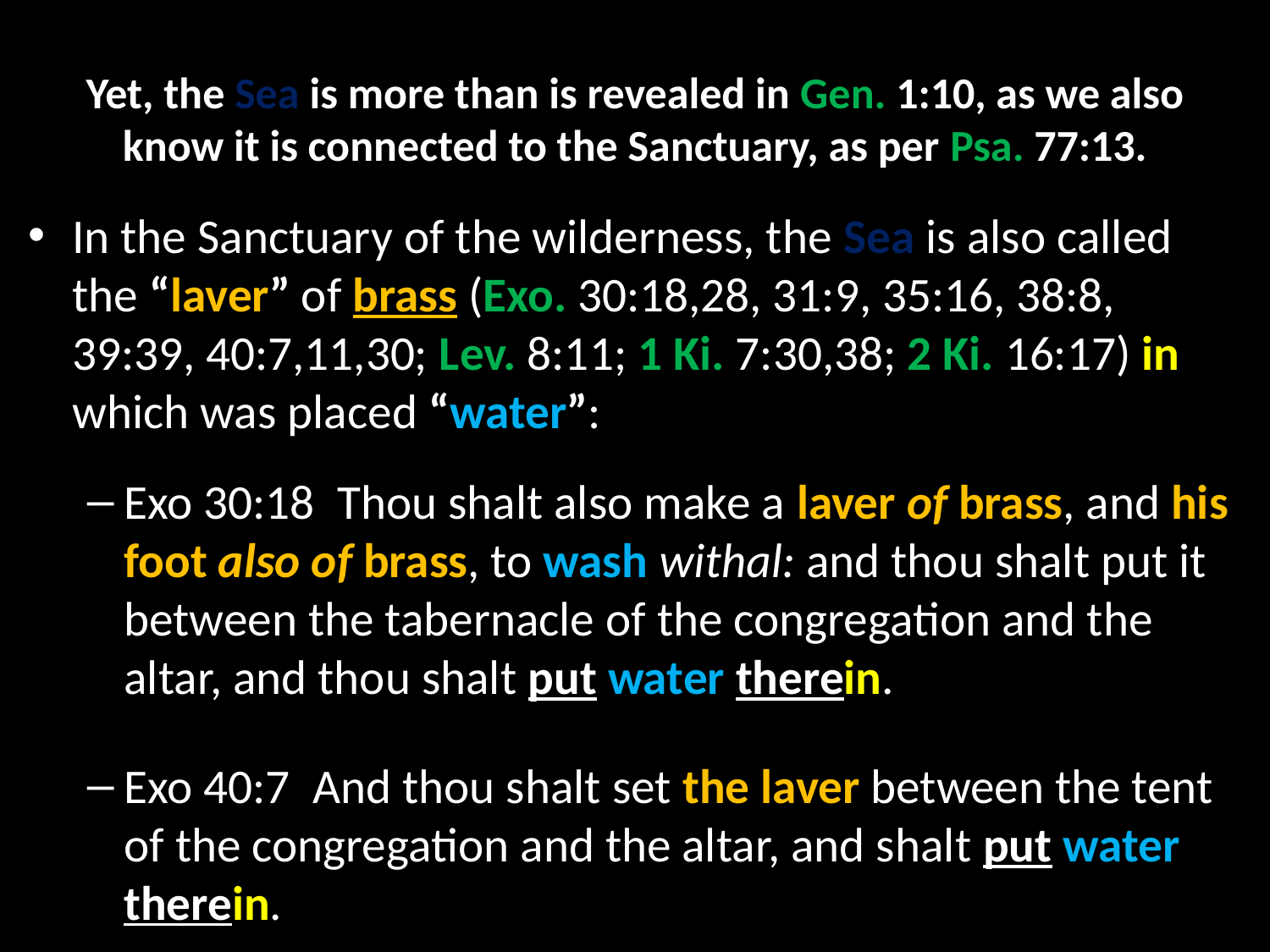

# Yet, the Sea is more than is revealed in Gen. 1:10, as we also know it is connected to the Sanctuary, as per Psa. 77:13.
In the Sanctuary of the wilderness, the Sea is also called the “laver” of brass (Exo. 30:18,28, 31:9, 35:16, 38:8, 39:39, 40:7,11,30; Lev. 8:11; 1 Ki. 7:30,38; 2 Ki. 16:17) in which was placed “water”:

Exo 30:18  Thou shalt also make a laver of brass, and his foot also of brass, to wash withal: and thou shalt put it between the tabernacle of the congregation and the altar, and thou shalt put water therein.

Exo 40:7  And thou shalt set the laver between the tent of the congregation and the altar, and shalt put water therein.